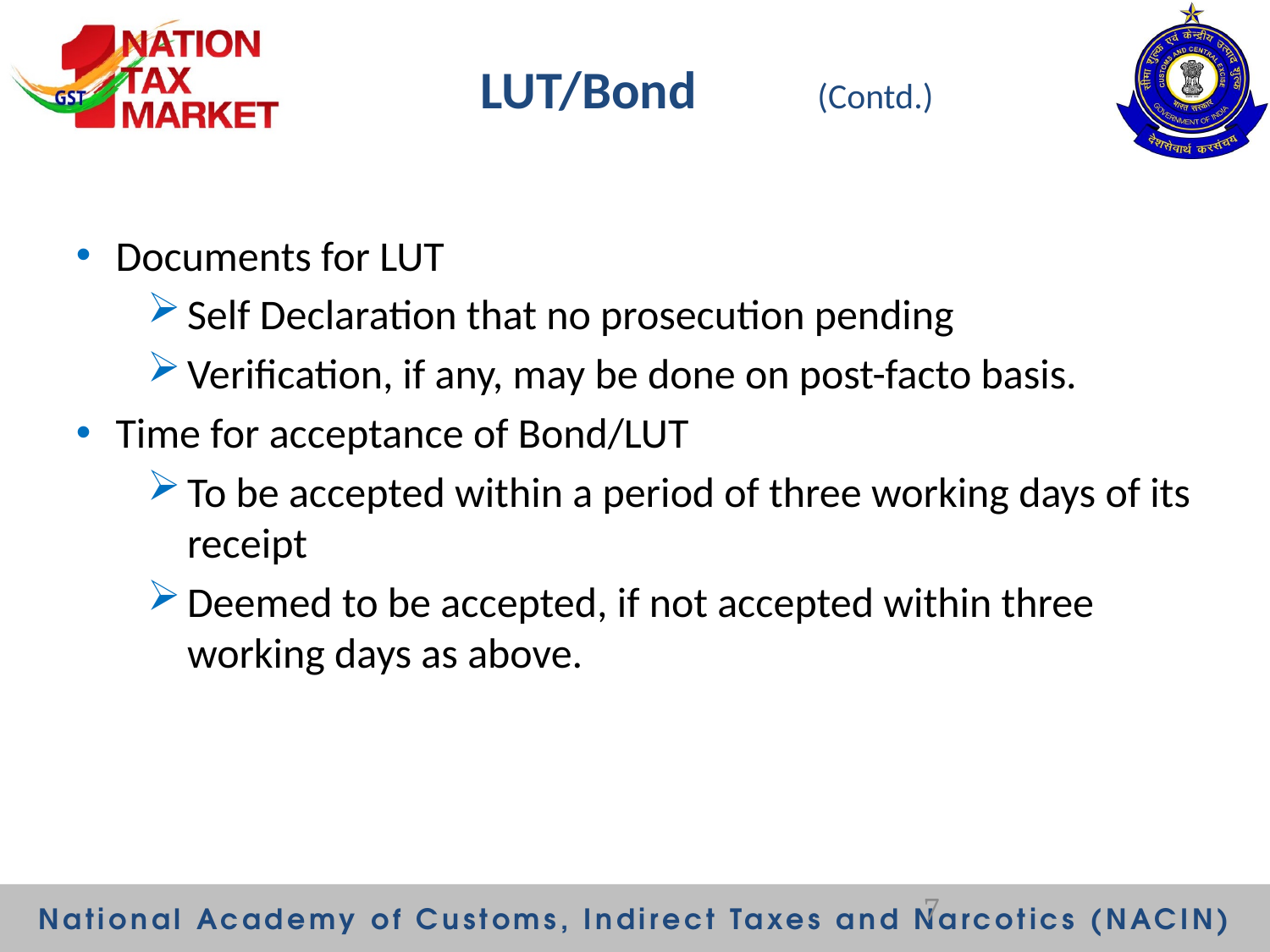

# LUT/Bond          (Contd.)
Documents for LUT
Self Declaration that no prosecution pending
Verification, if any, may be done on post-facto basis.
Time for acceptance of Bond/LUT
To be accepted within a period of three working days of its receipt
Deemed to be accepted, if not accepted within three working days as above.
7
National Academy of Customs, Indirect Taxes and Narcotics (NACIN)